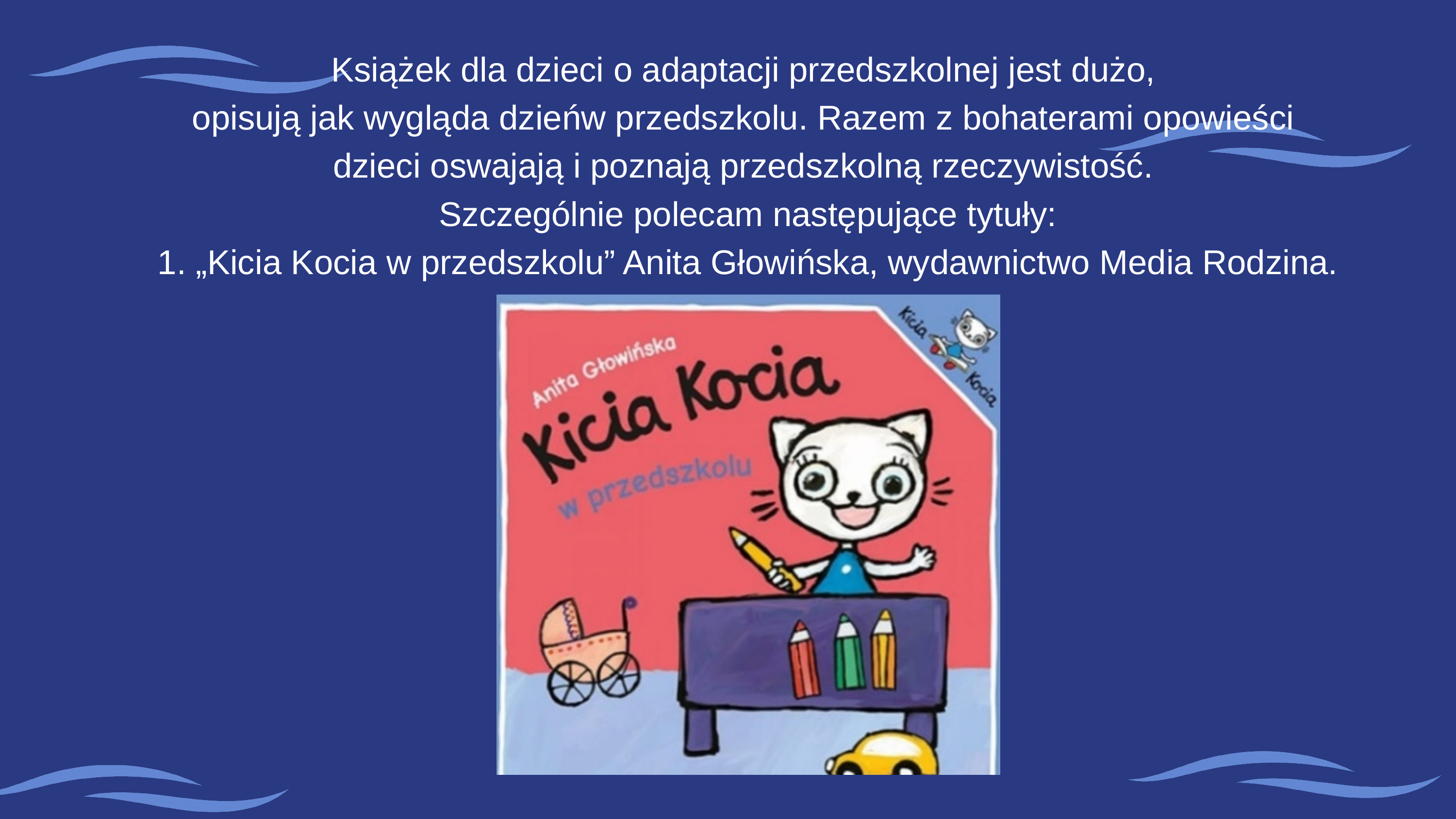

Książek dla dzieci o adaptacji przedszkolnej jest dużo,
opisują jak wygląda dzieńw przedszkolu. Razem z bohaterami opowieści
dzieci oswajają i poznają przedszkolną rzeczywistość.
Szczególnie polecam następujące tytuły:
1. „Kicia Kocia w przedszkolu” Anita Głowińska, wydawnictwo Media Rodzina.

 Książka, może być szczególnie przydatna dzieciom, które nie mają starszego rodzeństwa i życie szkolne będzie dla nich zupełną nowością.

 Książka, może być szczególnie przydatna dzieciom, które nie mają starszego rodzeństwa i życie szkolne będzie dla nich zupełną nowością.

 Książka, może być szczególnie przydatna dzieciom, które nie mają starszego rodzeństwa i życie szkolne będzie dla nich zupełną nowością.

 Książka, może być szczególnie przydatna dzieciom, które nie mają starszego rodzeństwa i życie szkolne będzie dla nich zupełną nowością.
reści